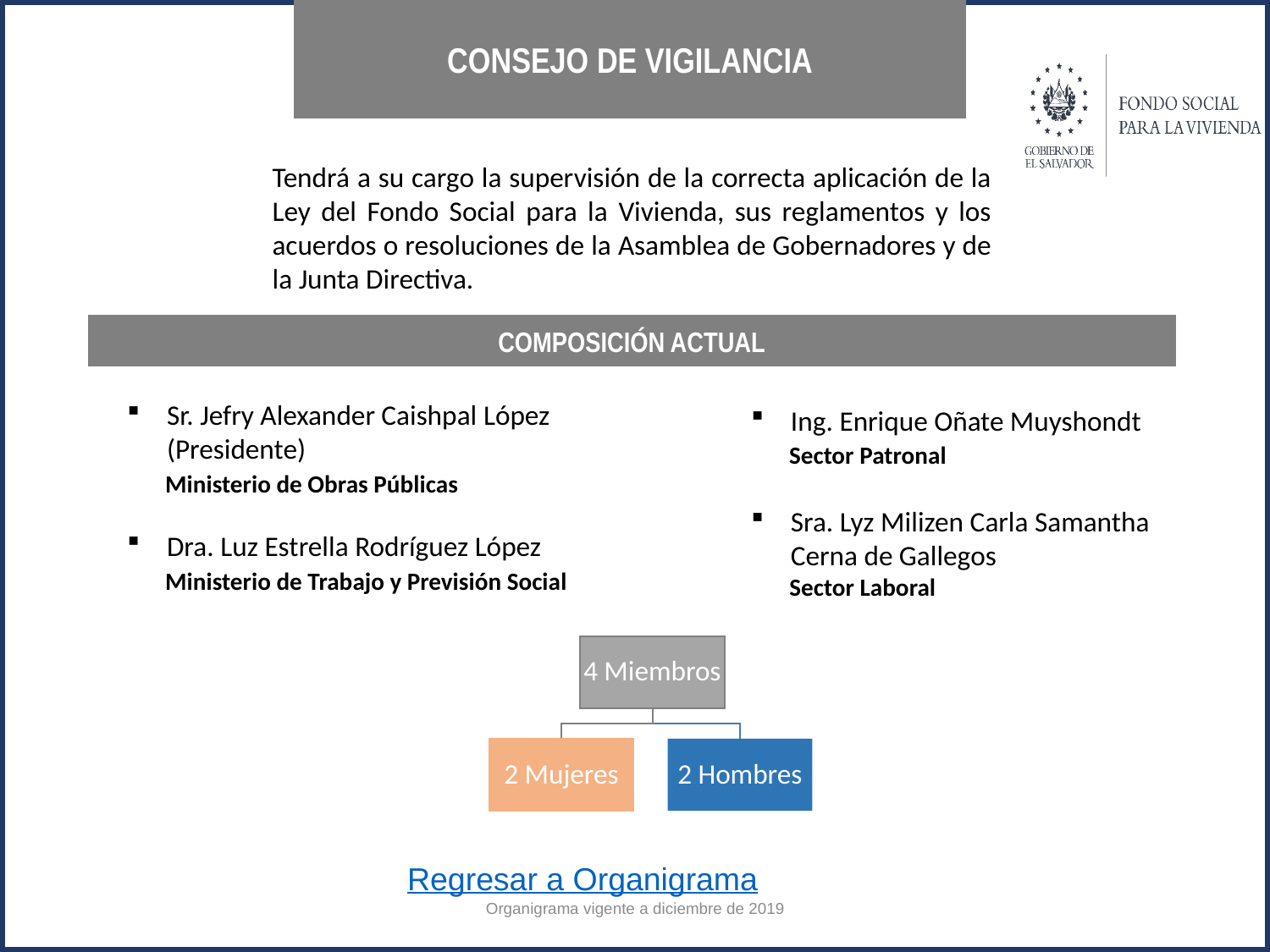

CONSEJO DE VIGILANCIA
Tendrá a su cargo la supervisión de la correcta aplicación de la Ley del Fondo Social para la Vivienda, sus reglamentos y los acuerdos o resoluciones de la Asamblea de Gobernadores y de la Junta Directiva.

COMPOSICIÓN ACTUAL
Sr. Jefry Alexander Caishpal López (Presidente)
      Ministerio de Obras Públicas

Dra. Luz Estrella Rodríguez López
      Ministerio de Trabajo y Previsión Social
Ing. Enrique Oñate Muyshondt
      Sector Patronal

Sra. Lyz Milizen Carla Samantha Cerna de Gallegos
       Sector Laboral
4 Miembros
2 Mujeres
2 Hombres
Regresar a Organigrama
Organigrama vigente a diciembre de 2019